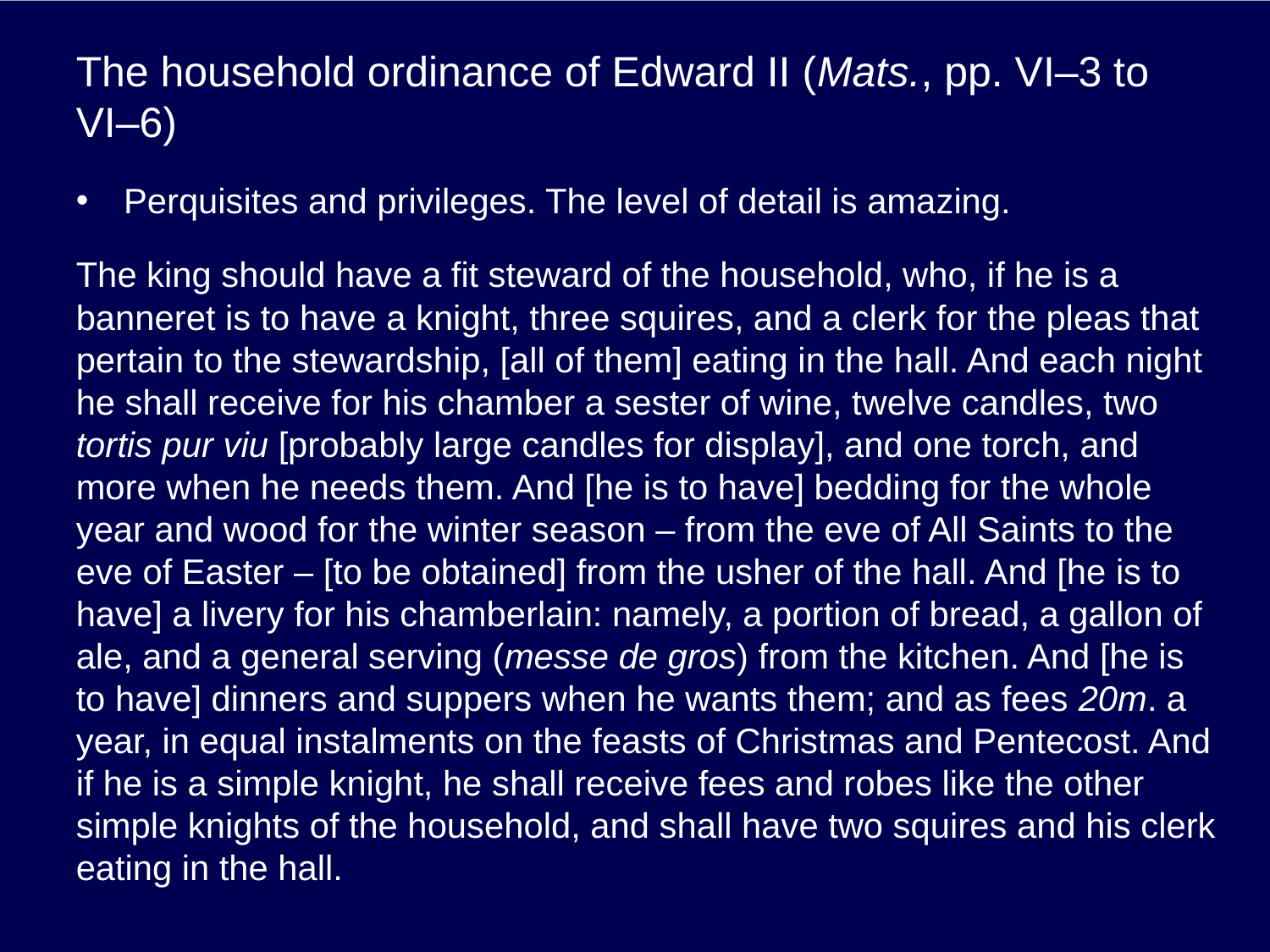

# The household ordinance of Edward II (Mats., pp. VI–3 to VI–6)
Perquisites and privileges. The level of detail is amazing.

The king should have a fit steward of the household, who, if he is a banneret is to have a knight, three squires, and a clerk for the pleas that pertain to the stewardship, [all of them] eating in the hall. And each night he shall receive for his chamber a sester of wine, twelve candles, two tortis pur viu [probably large candles for display], and one torch, and more when he needs them. And [he is to have] bedding for the whole year and wood for the winter season – from the eve of All Saints to the eve of Easter – [to be obtained] from the usher of the hall. And [he is to have] a livery for his chamberlain: namely, a portion of bread, a gallon of ale, and a general serving (messe de gros) from the kitchen. And [he is to have] dinners and suppers when he wants them; and as fees 20m. a year, in equal instalments on the feasts of Christmas and Pentecost. And if he is a simple knight, he shall receive fees and robes like the other simple knights of the household, and shall have two squires and his clerk eating in the hall.